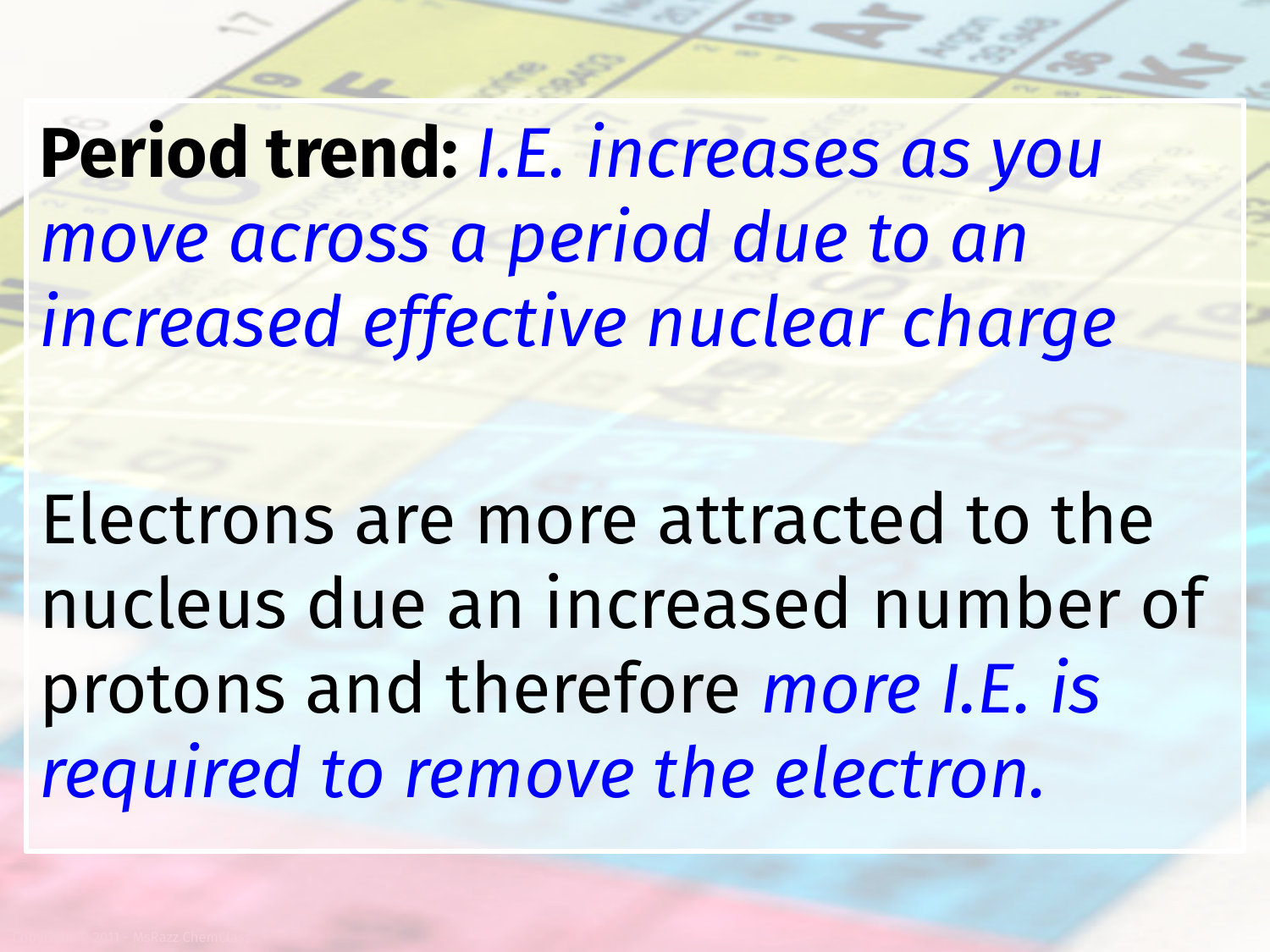

Period trend: I.E. increases as you move across a period due to an increased effective nuclear charge

Electrons are more attracted to the nucleus due an increased number of protons and therefore more I.E. is required to remove the electron.